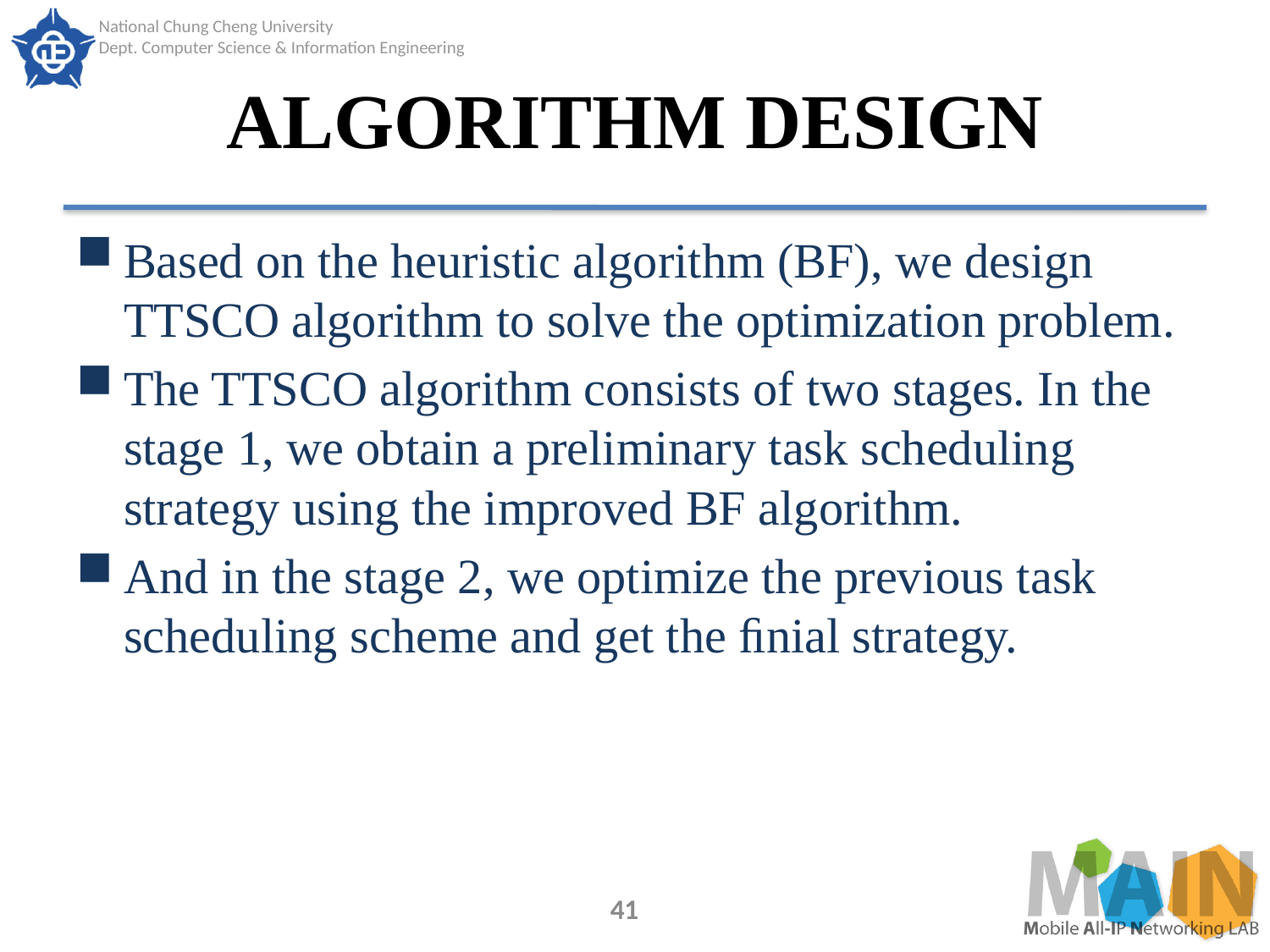

# ALGORITHM DESIGN
Based on the heuristic algorithm (BF), we design TTSCO algorithm to solve the optimization problem.
The TTSCO algorithm consists of two stages. In the stage 1, we obtain a preliminary task scheduling strategy using the improved BF algorithm.
And in the stage 2, we optimize the previous task scheduling scheme and get the ﬁnial strategy.
41